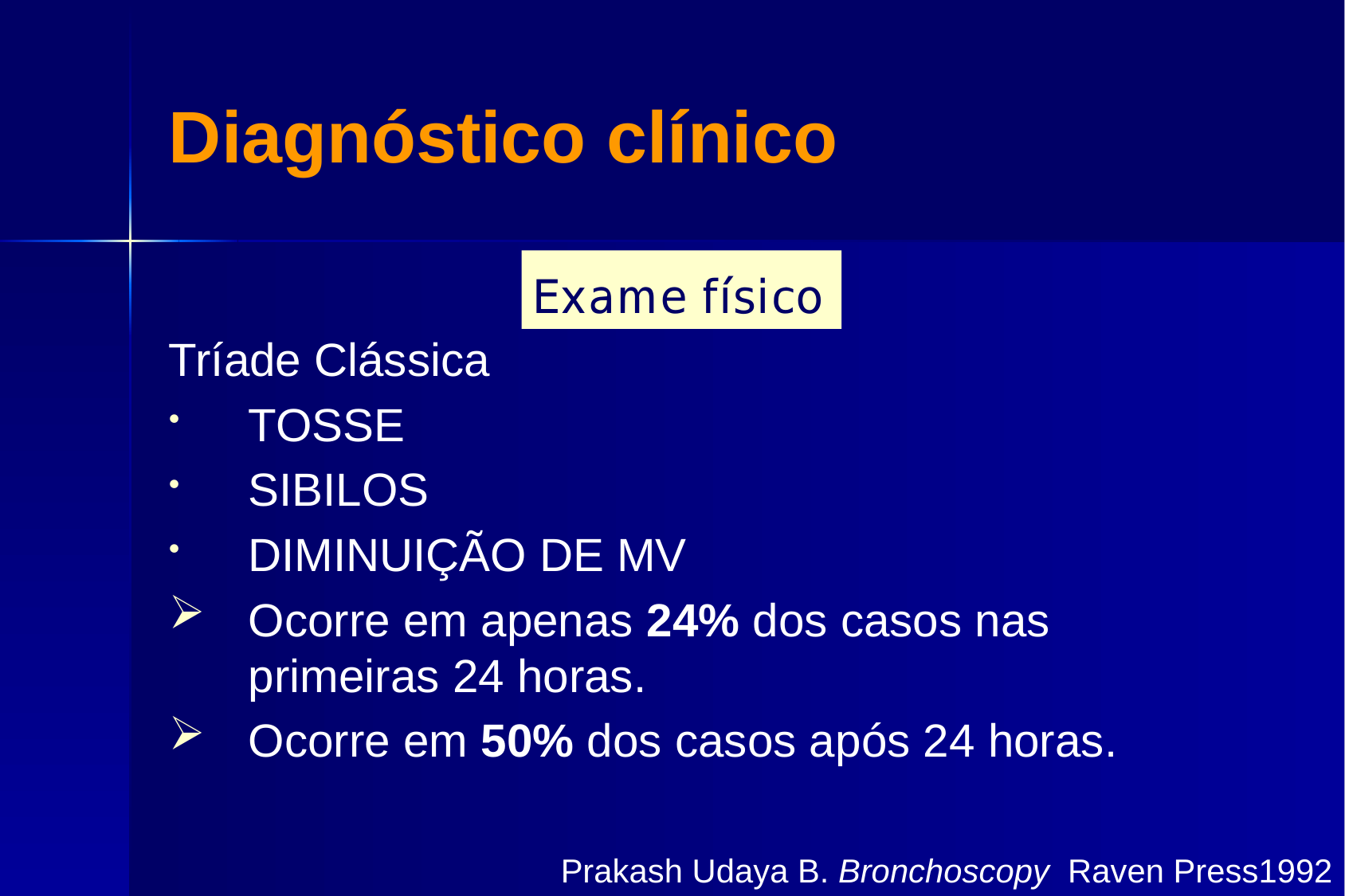

# Diagnóstico clínico
Exame físico

Tríade Clássica
TOSSE
SIBILOS
DIMINUIÇÃO DE MV
Ocorre em apenas 24% dos casos nas primeiras 24 horas.
Ocorre em 50% dos casos após 24 horas.
Prakash Udaya B. Bronchoscopy  Raven Press1992